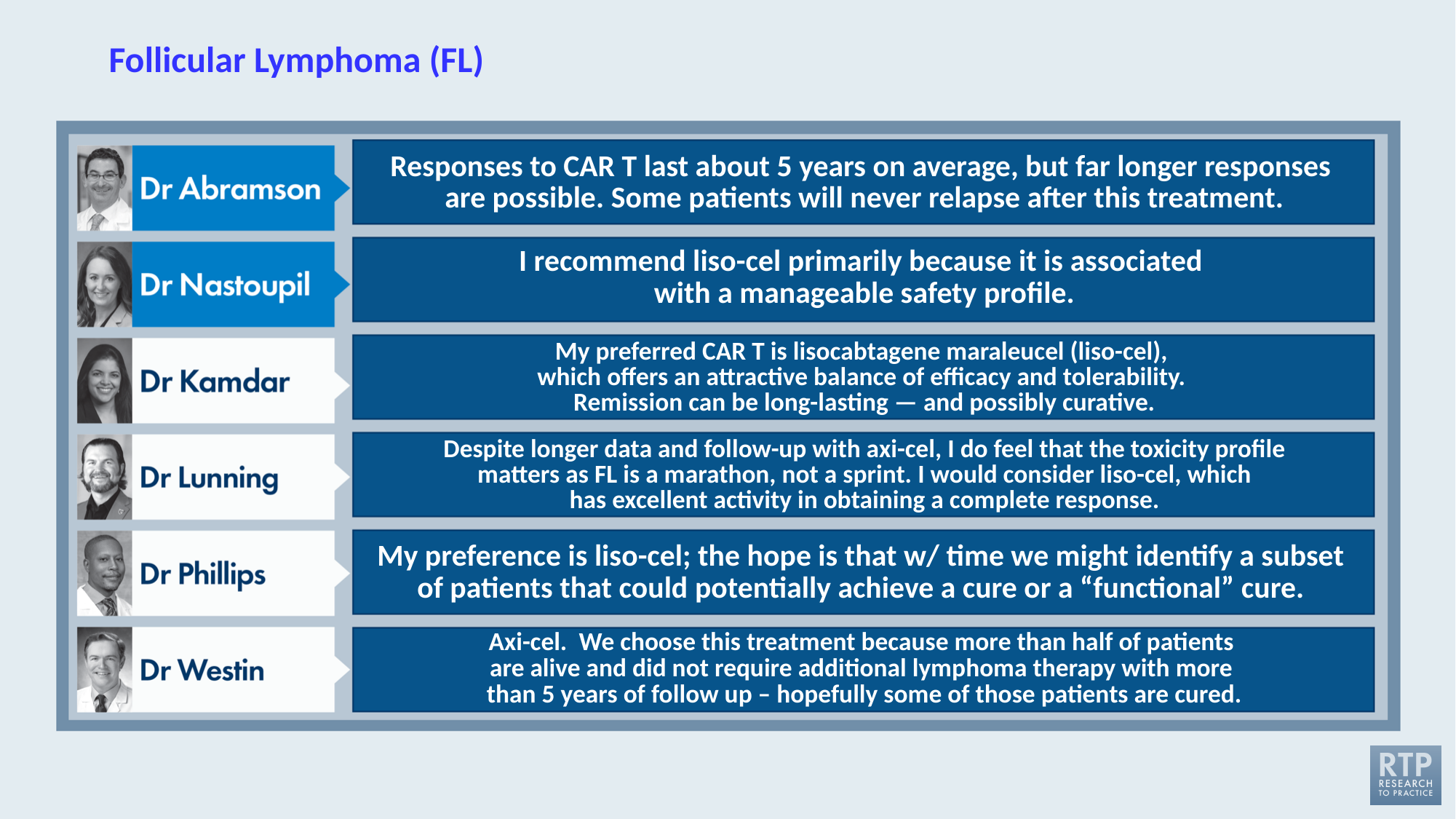

# Follicular Lymphoma (FL)
Responses to CAR T last about 5 years on average, but far longer responses
are possible. Some patients will never relapse after this treatment.
I recommend liso-cel primarily because it is associated
with a manageable safety profile.
My preferred CAR T is lisocabtagene maraleucel (liso-cel),
which offers an attractive balance of efficacy and tolerability.
Remission can be long-lasting — and possibly curative.
Despite longer data and follow-up with axi-cel, I do feel that the toxicity profile
 matters as FL is a marathon, not a sprint. I would consider liso-cel, which
has excellent activity in obtaining a complete response.
My preference is liso-cel; the hope is that w/ time we might identify a subset
of patients that could potentially achieve a cure or a “functional” cure.
Axi-cel.  We choose this treatment because more than half of patients
are alive and did not require additional lymphoma therapy with more
than 5 years of follow up – hopefully some of those patients are cured.